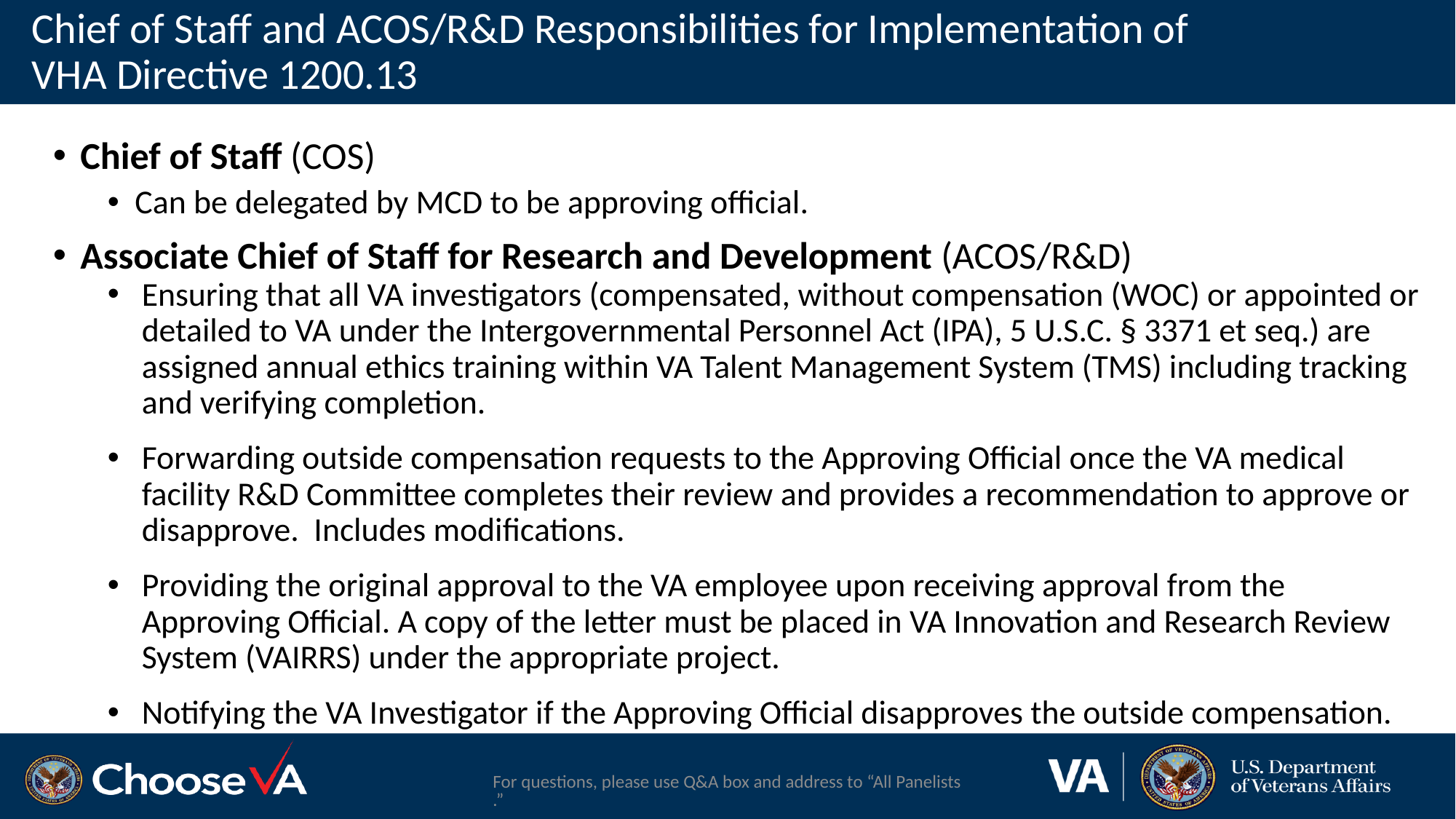

# Chief of Staff and ACOS/R&D Responsibilities for Implementation of  VHA Directive 1200.13

Chief of Staff (COS)
Can be delegated by MCD to be approving official.
Associate Chief of Staff for Research and Development (ACOS/R&D)
Ensuring that all VA investigators (compensated, without compensation (WOC) or appointed or detailed to VA under the Intergovernmental Personnel Act (IPA), 5 U.S.C. § 3371 et seq.) are assigned annual ethics training within VA Talent Management System (TMS) including tracking and verifying completion.
Forwarding outside compensation requests to the Approving Official once the VA medical facility R&D Committee completes their review and provides a recommendation to approve or disapprove.  Includes modifications.
Providing the original approval to the VA employee upon receiving approval from the Approving Official. A copy of the letter must be placed in VA Innovation and Research Review System (VAIRRS) under the appropriate project.
Notifying the VA Investigator if the Approving Official disapproves the outside compensation.
For questions, please use Q&A box and address to “All Panelists.”